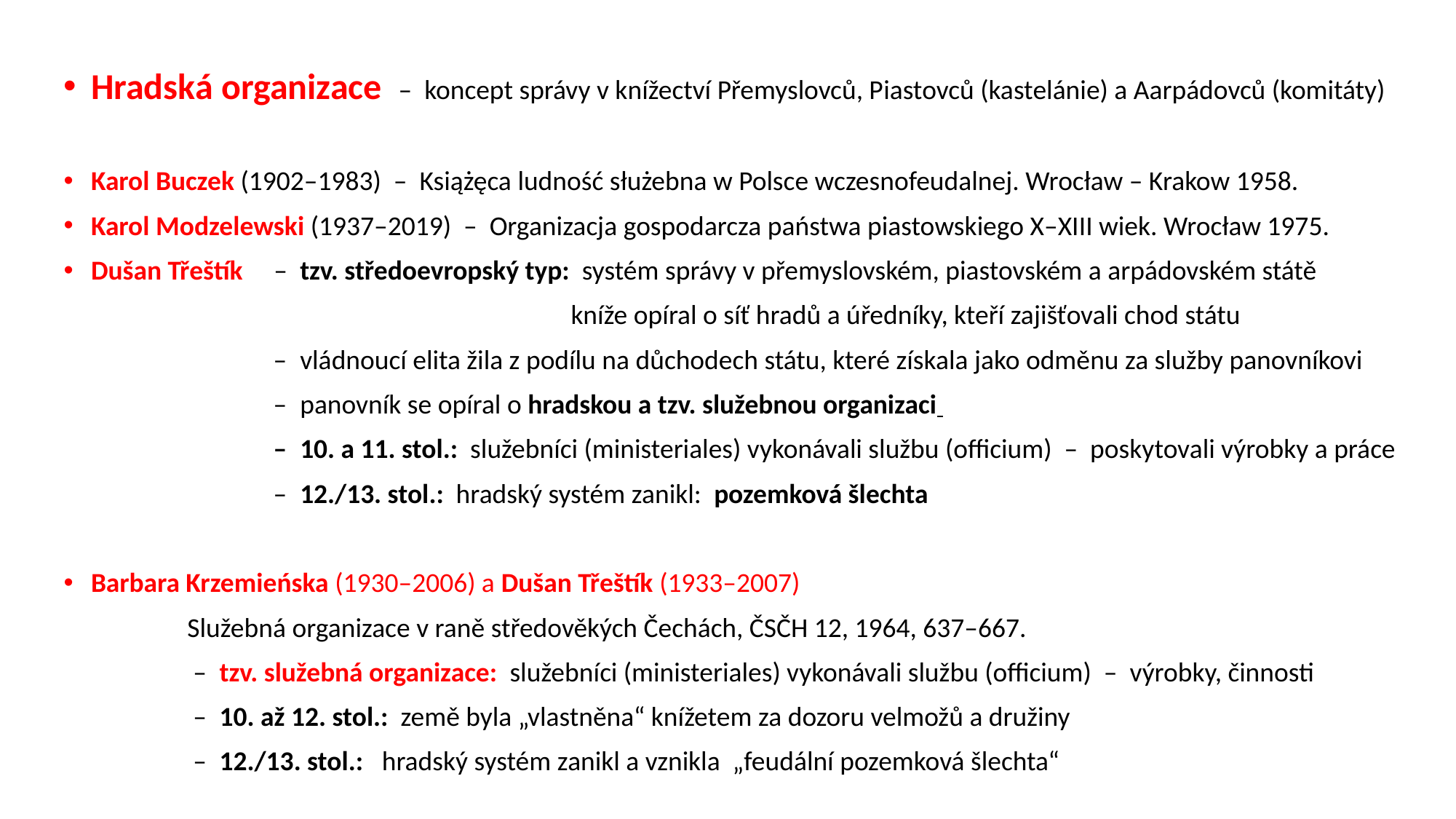

Hradská organizace  –  koncept správy v knížectví Přemyslovců, Piastovců (kastelánie) a Aarpádovců (komitáty)

Karol Buczek (1902–1983)  –  Książęca ludność służebna w Polsce wczesnofeudalnej. Wrocław – Krakow 1958.
Karol Modzelewski (1937–2019)  –  Organizacja gospodarcza państwa piastowskiego X–XIII wiek. Wrocław 1975.
Dušan Třeštík     –  tzv. středoevropský typ:  systém správy v přemyslovském, piastovském a arpádovském státě
                                                                                  kníže opíral o síť hradů a úředníky, kteří zajišťovali chod státu
                                  –  vládnoucí elita žila z podílu na důchodech státu, které získala jako odměnu za služby panovníkovi
                                  –  panovník se opíral o hradskou a tzv. služebnou organizaci
                                  –  10. a 11. stol.:  služebníci (ministeriales) vykonávali službu (officium)  –  poskytovali výrobky a práce
                                  –  12./13. stol.:  hradský systém zanikl:  pozemková šlechta

Barbara Krzemieńska (1930–2006) a Dušan Třeštík (1933–2007)
                    Služebná organizace v raně středověkých Čechách, ČSČH 12, 1964, 637–667.
                     –  tzv. služebná organizace:  služebníci (ministeriales) vykonávali službu (officium)  –  výrobky, činnosti
                     –  10. až 12. stol.:  země byla „vlastněna“ knížetem za dozoru velmožů a družiny
                     –  12./13. stol.:   hradský systém zanikl a vznikla  „feudální pozemková šlechta“

Matúš Kučera  (1932 – 2022)  –  komitátní systém v Uhrách, služební osady spojuje s královskými dvory 10. – 12. stol.

.